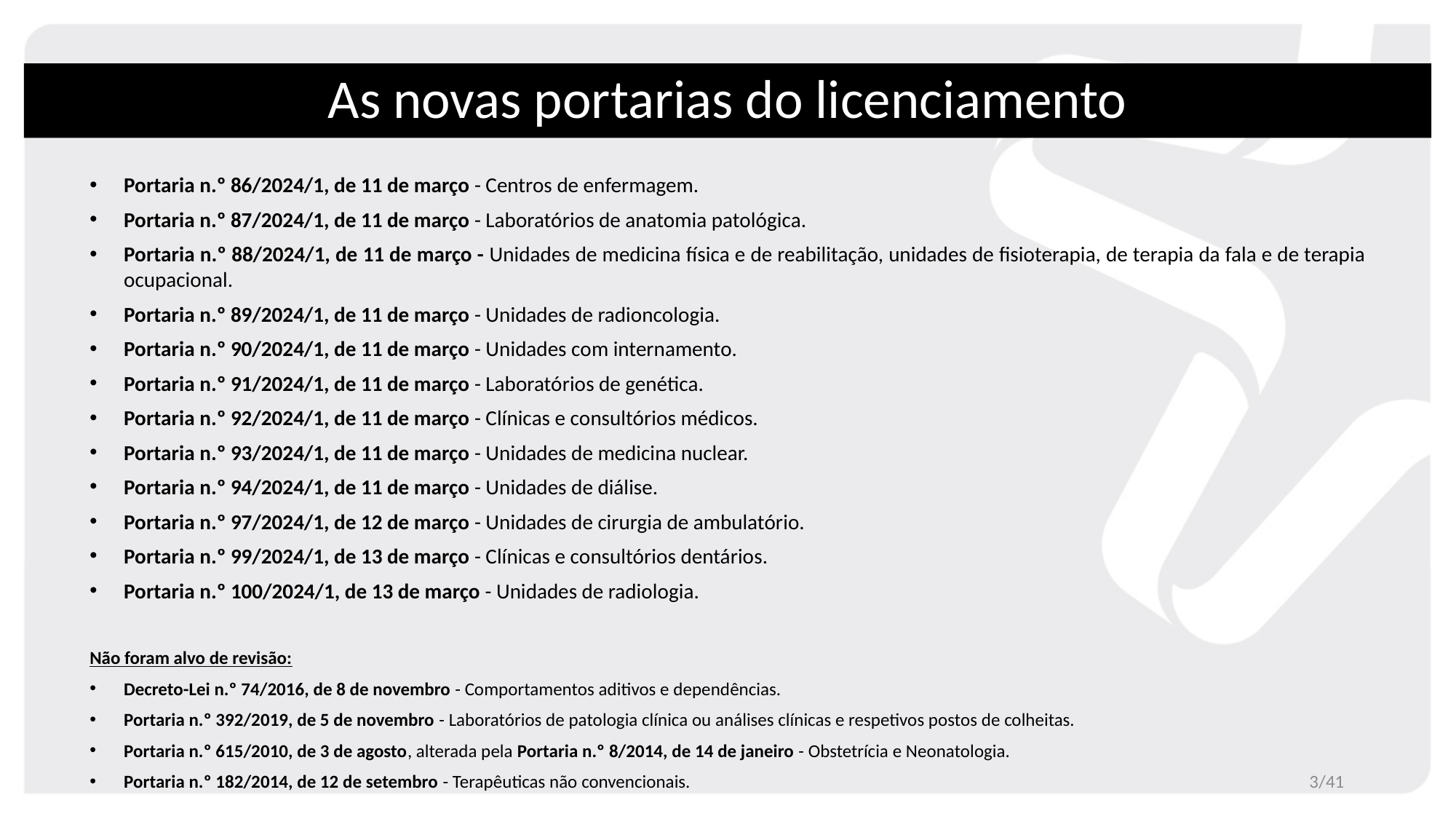

# As novas portarias do licenciamento
Portaria n.º 86/2024/1, de 11 de março - Centros de enfermagem.
Portaria n.º 87/2024/1, de 11 de março - Laboratórios de anatomia patológica.
Portaria n.º 88/2024/1, de 11 de março - Unidades de medicina física e de reabilitação, unidades de fisioterapia, de terapia da fala e de terapia ocupacional.
Portaria n.º 89/2024/1, de 11 de março - Unidades de radioncologia.
Portaria n.º 90/2024/1, de 11 de março - Unidades com internamento.
Portaria n.º 91/2024/1, de 11 de março - Laboratórios de genética.
Portaria n.º 92/2024/1, de 11 de março - Clínicas e consultórios médicos.
Portaria n.º 93/2024/1, de 11 de março - Unidades de medicina nuclear.
Portaria n.º 94/2024/1, de 11 de março - Unidades de diálise.
Portaria n.º 97/2024/1, de 12 de março - Unidades de cirurgia de ambulatório.
Portaria n.º 99/2024/1, de 13 de março - Clínicas e consultórios dentários.
Portaria n.º 100/2024/1, de 13 de março - Unidades de radiologia.

Não foram alvo de revisão:
Decreto-Lei n.º 74/2016, de 8 de novembro - Comportamentos aditivos e dependências.
Portaria n.º 392/2019, de 5 de novembro - Laboratórios de patologia clínica ou análises clínicas e respetivos postos de colheitas.
Portaria n.º 615/2010, de 3 de agosto, alterada pela Portaria n.º 8/2014, de 14 de janeiro - Obstetrícia e Neonatologia.
Portaria n.º 182/2014, de 12 de setembro - Terapêuticas não convencionais.

3/41